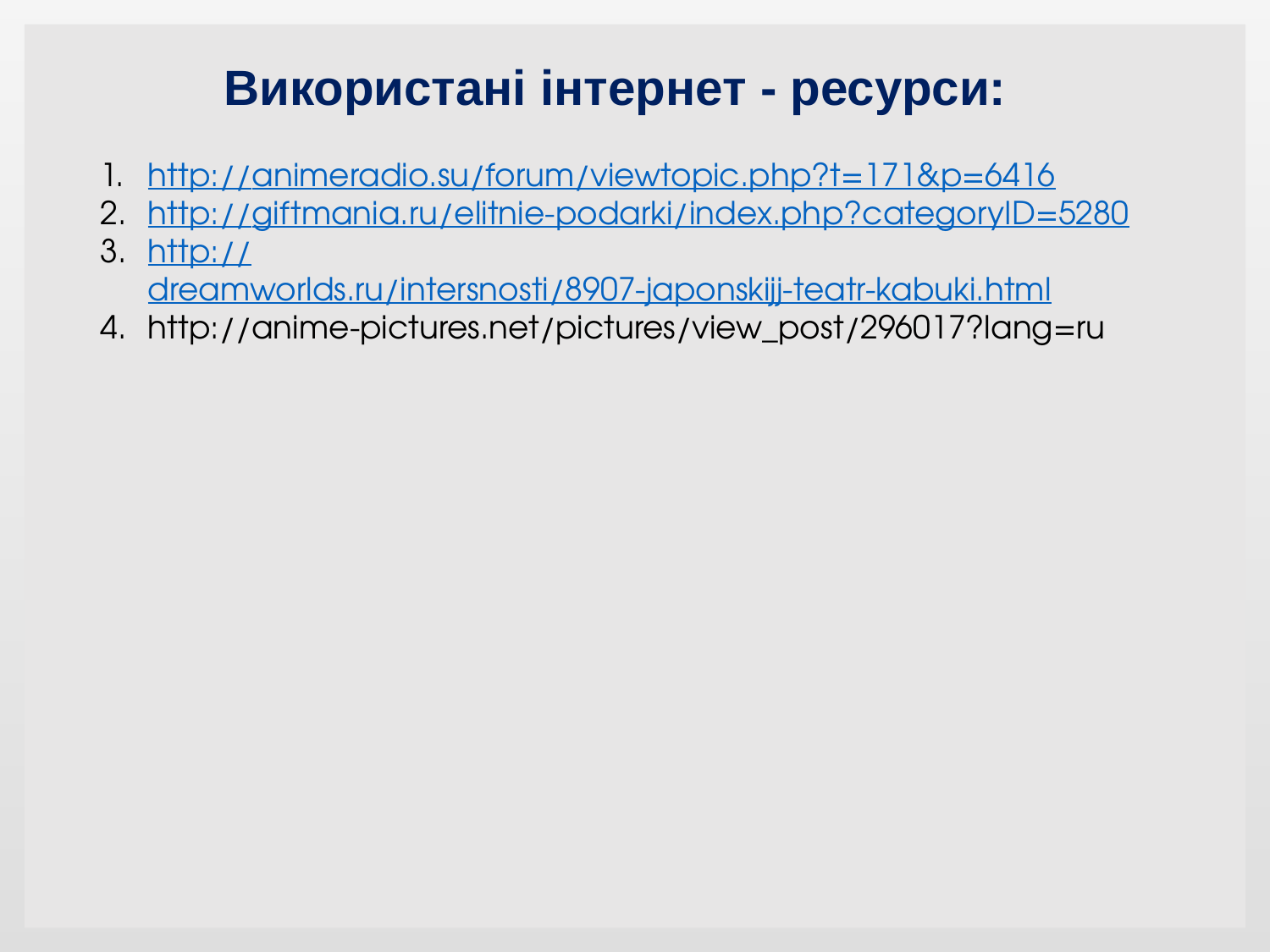

Використані інтернет - ресурси:
http://animeradio.su/forum/viewtopic.php?t=171&p=6416
http://giftmania.ru/elitnie-podarki/index.php?categoryID=5280
http://dreamworlds.ru/intersnosti/8907-japonskijj-teatr-kabuki.html
http://anime-pictures.net/pictures/view_post/296017?lang=ru